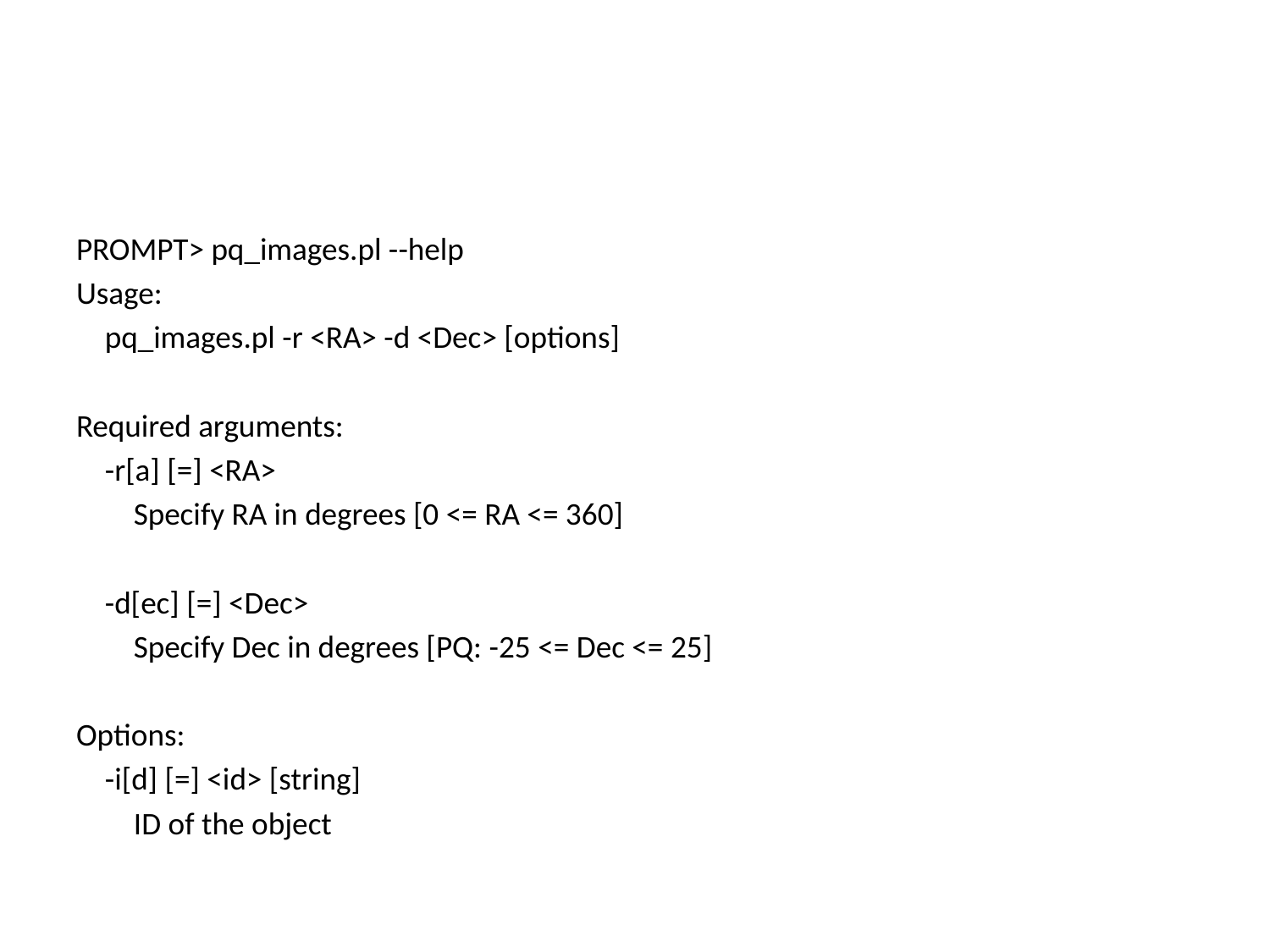

#
PROMPT> pq_images.pl --help
Usage:
    pq_images.pl -r <RA> -d <Dec> [options]

Required arguments:
    -r[a] [=] <RA>
        Specify RA in degrees [0 <= RA <= 360]

    -d[ec] [=] <Dec>
        Specify Dec in degrees [PQ: -25 <= Dec <= 25]

Options:
    -i[d] [=] <id> [string]
        ID of the object